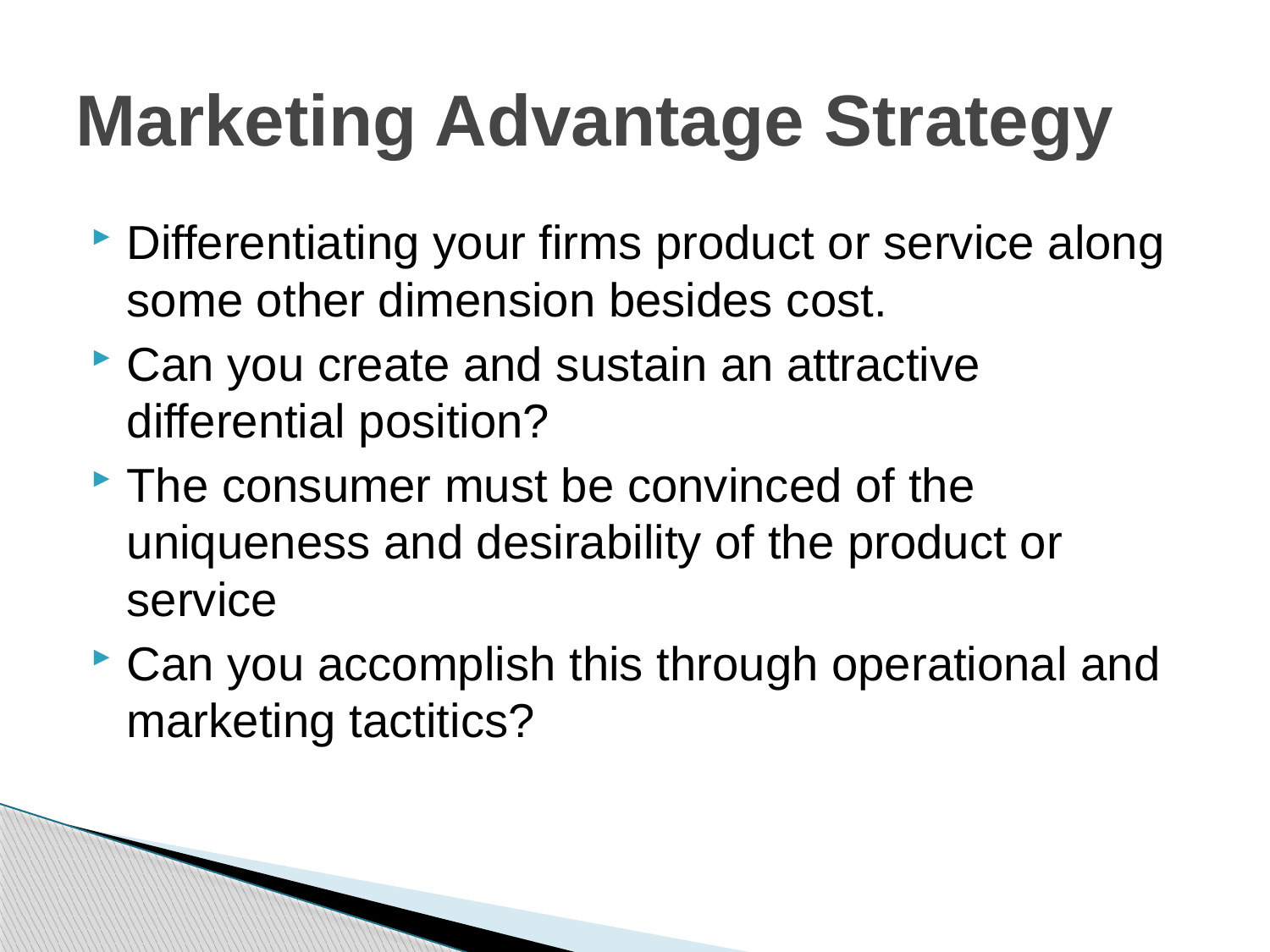

# Marketing Advantage Strategy
Differentiating your firms product or service along some other dimension besides cost.
Can you create and sustain an attractive differential position?
The consumer must be convinced of the uniqueness and desirability of the product or service
Can you accomplish this through operational and marketing tactitics?